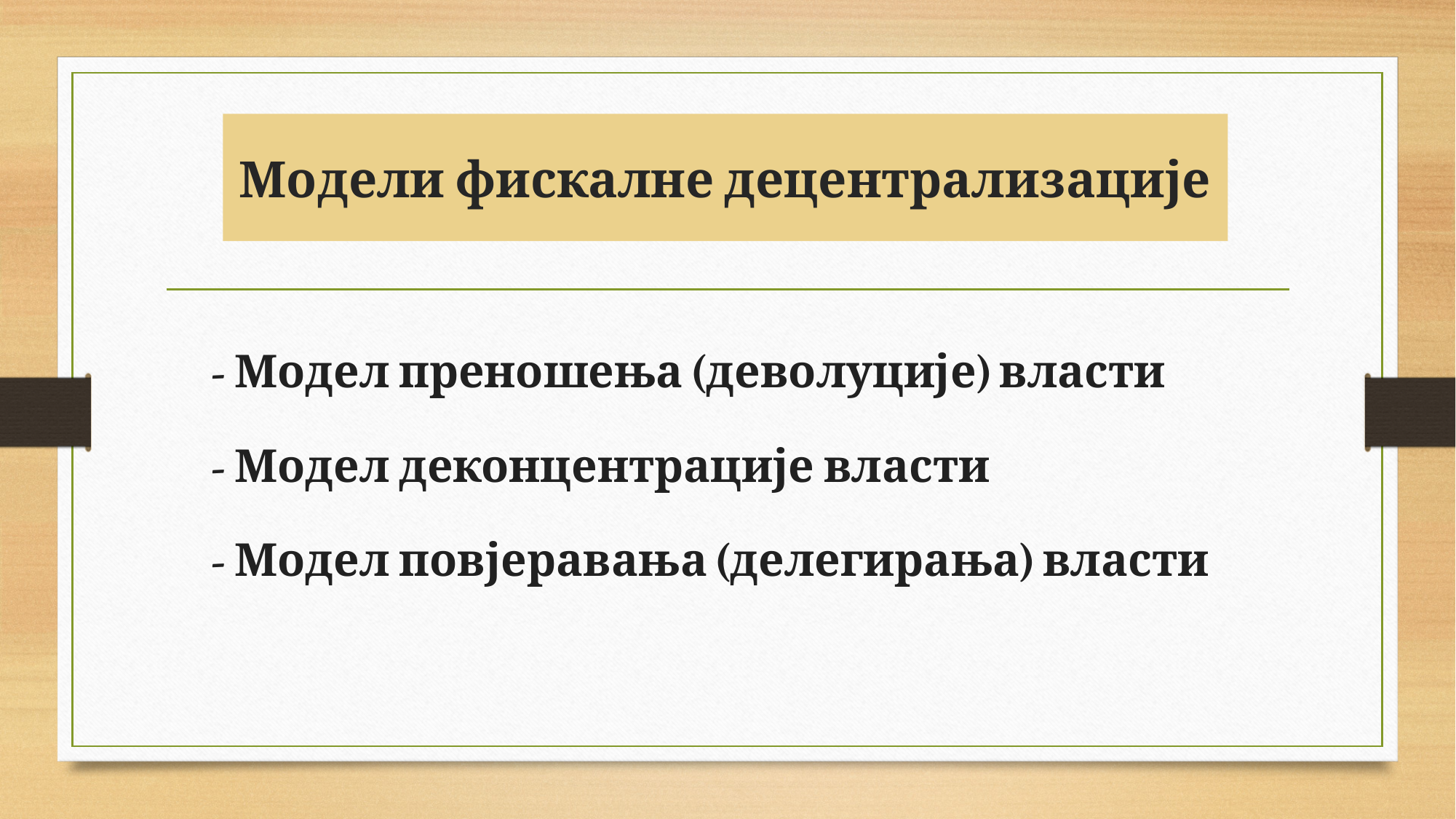

# Модели фискалне децентрализације
- Модел преношења (деволуције) власти
- Модел деконцентрације власти
- Модел повјеравања (делегирања) власти